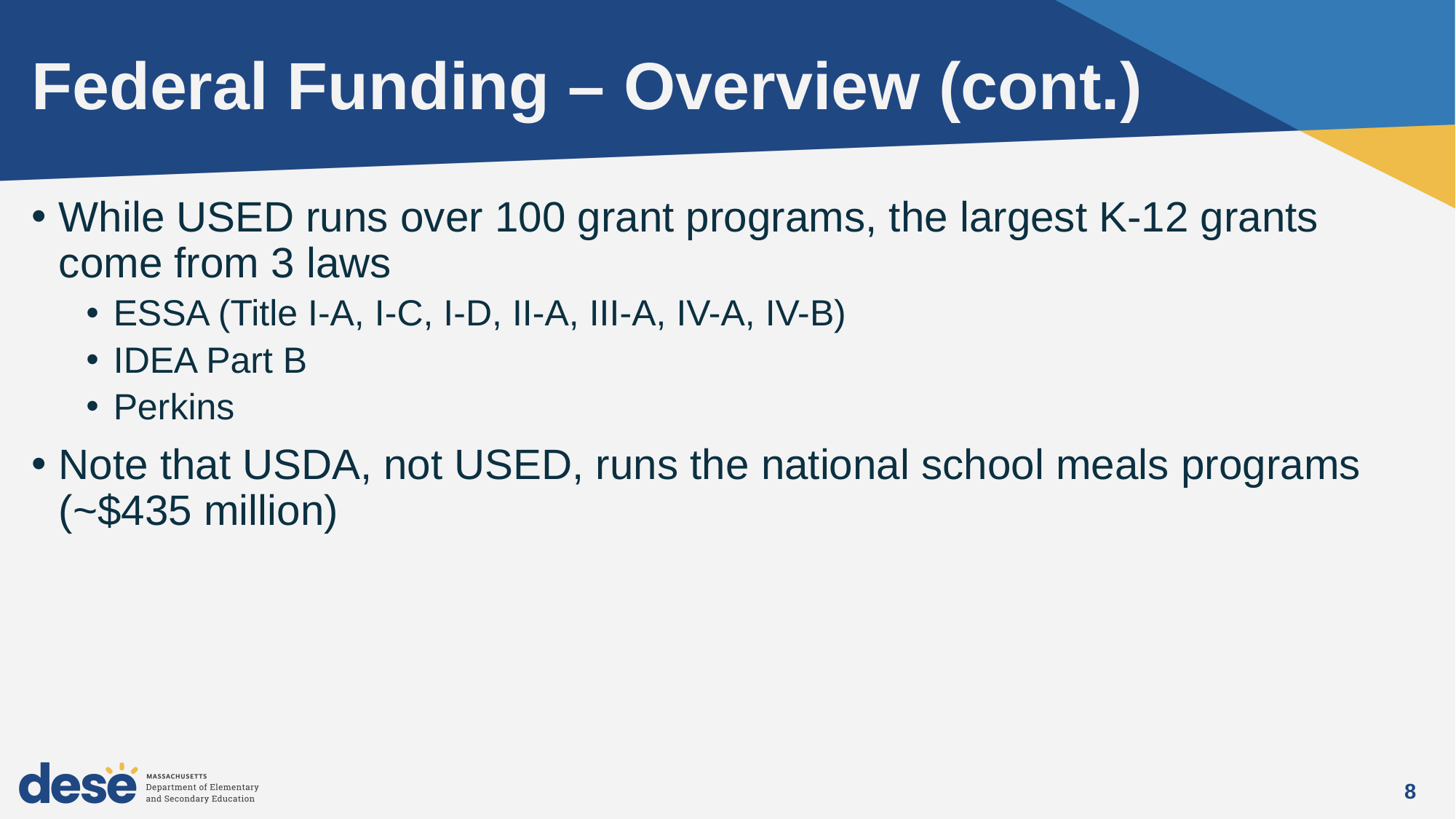

# Federal Funding – Overview (cont.)
While USED runs over 100 grant programs, the largest K-12 grants come from 3 laws
ESSA (Title I-A, I-C, I-D, II-A, III-A, IV-A, IV-B)
IDEA Part B
Perkins
Note that USDA, not USED, runs the national school meals programs (~$435 million)
8